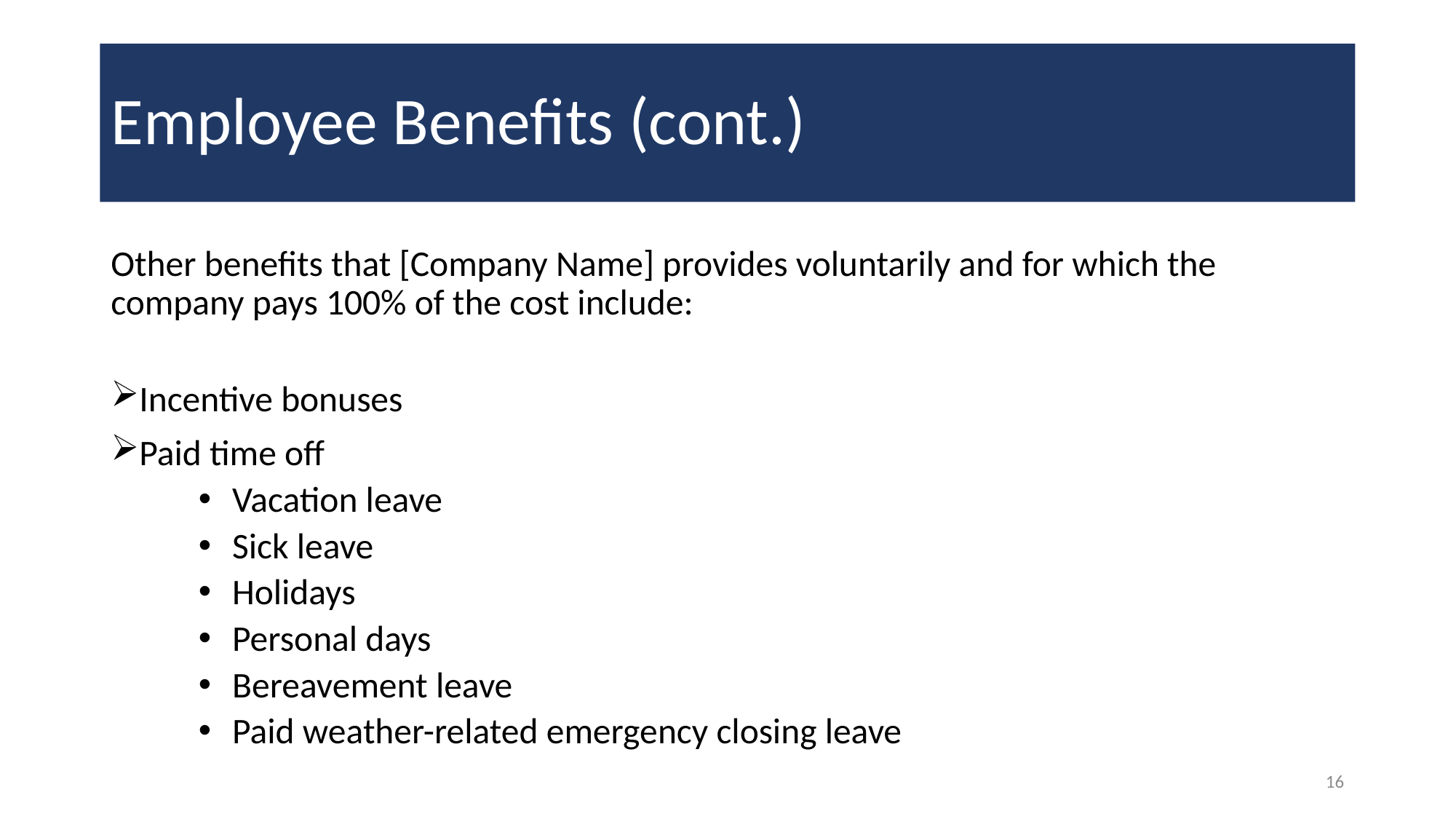

# Employee Benefits (cont.)
Other benefits that [Company Name] provides voluntarily and for which the company pays 100% of the cost include:
Incentive bonuses
Paid time off
Vacation leave
Sick leave
Holidays
Personal days
Bereavement leave
Paid weather-related emergency closing leave
16